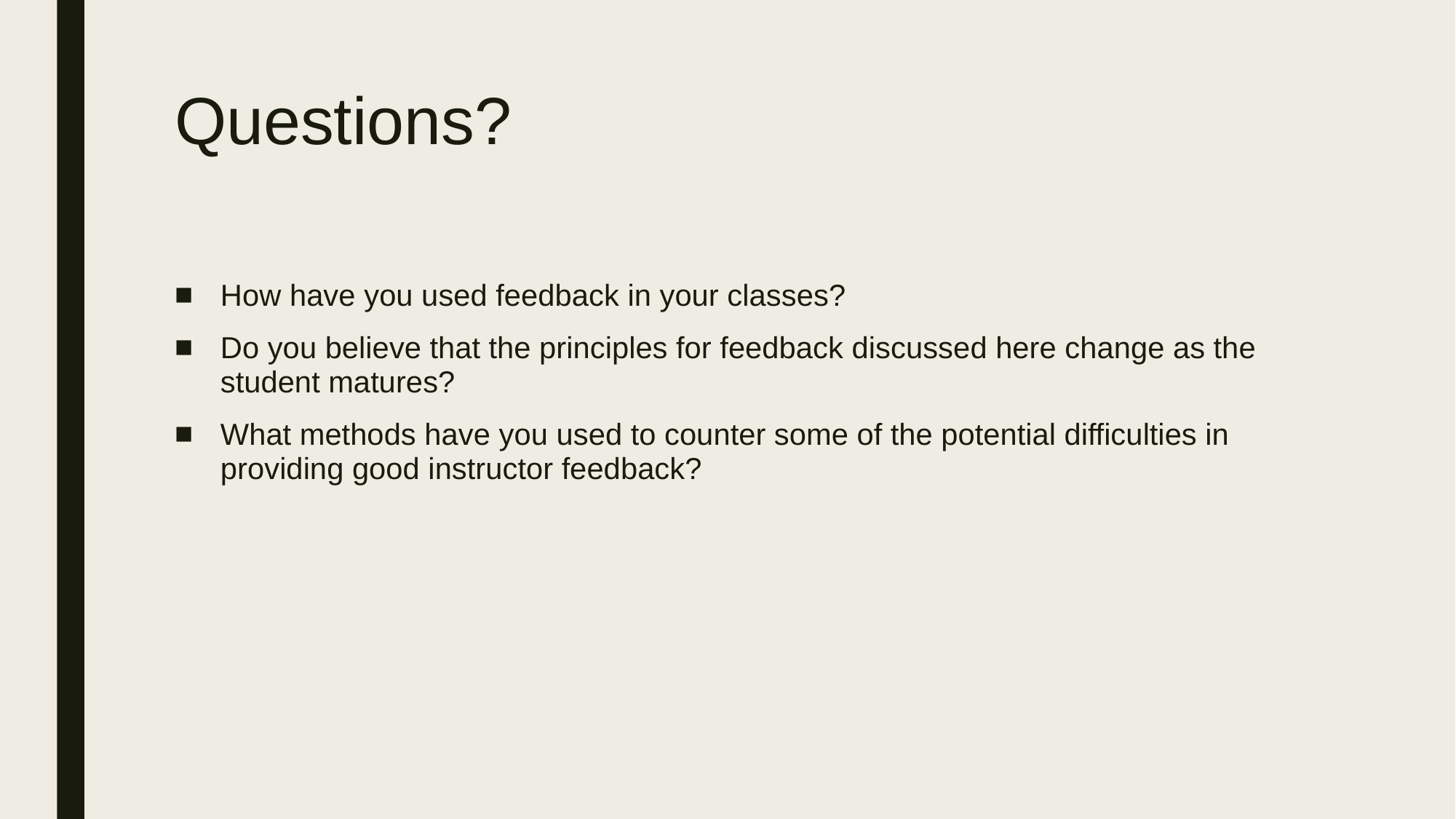

# Questions?
How have you used feedback in your classes?
Do you believe that the principles for feedback discussed here change as the student matures?
What methods have you used to counter some of the potential difficulties in providing good instructor feedback?